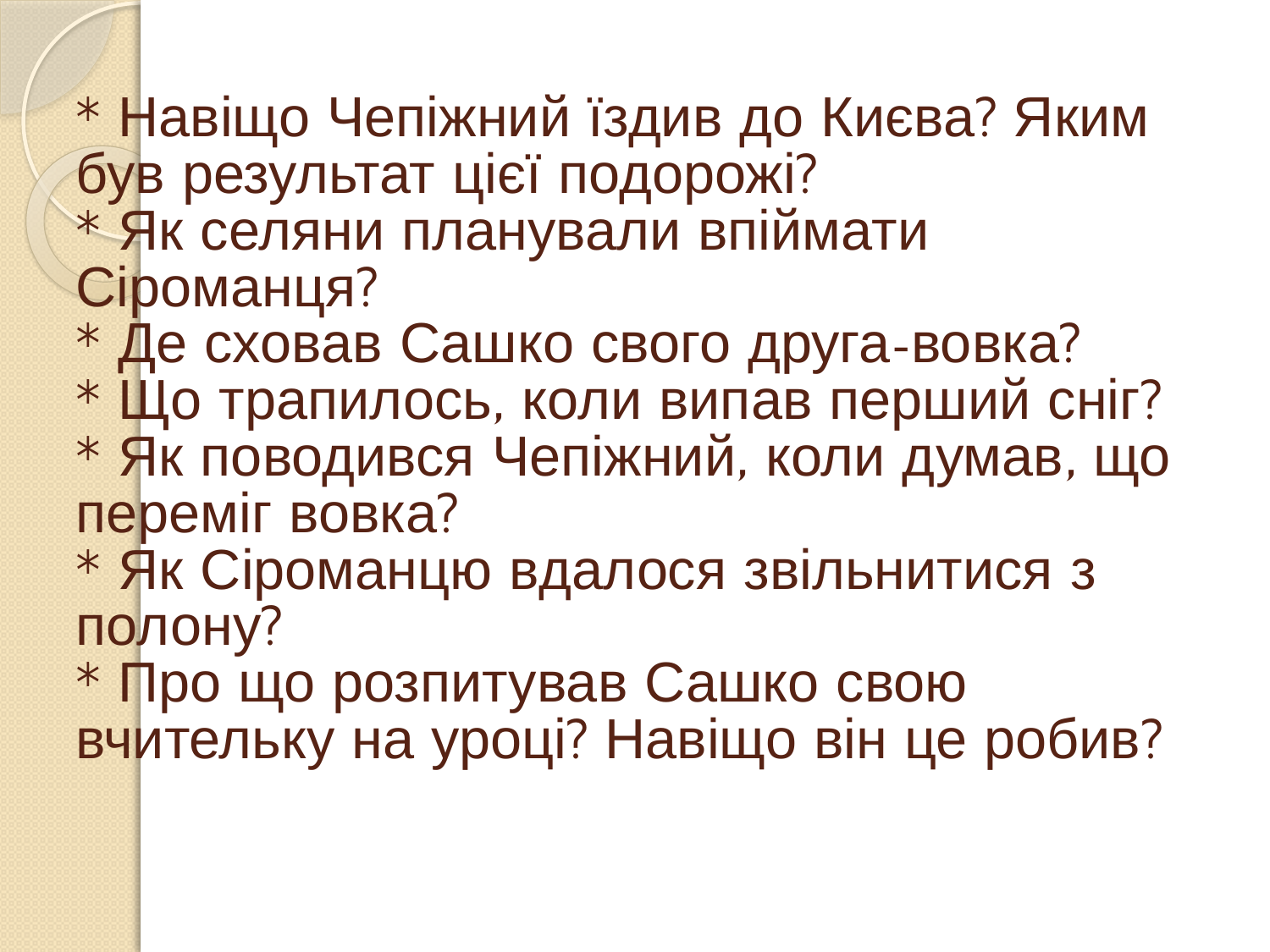

# * Навіщо Чепіжний їздив до Києва? Яким був результат цієї подорожі? * Як селяни планували впіймати Сіроманця? * Де сховав Сашко свого друга-вовка? * Що трапилось, коли випав перший сніг? * Як поводився Чепіжний, коли думав, що переміг вовка? * Як Сіроманцю вдалося звільнитися з полону? * Про що розпитував Сашко свою вчительку на уроці? Навіщо він це робив?